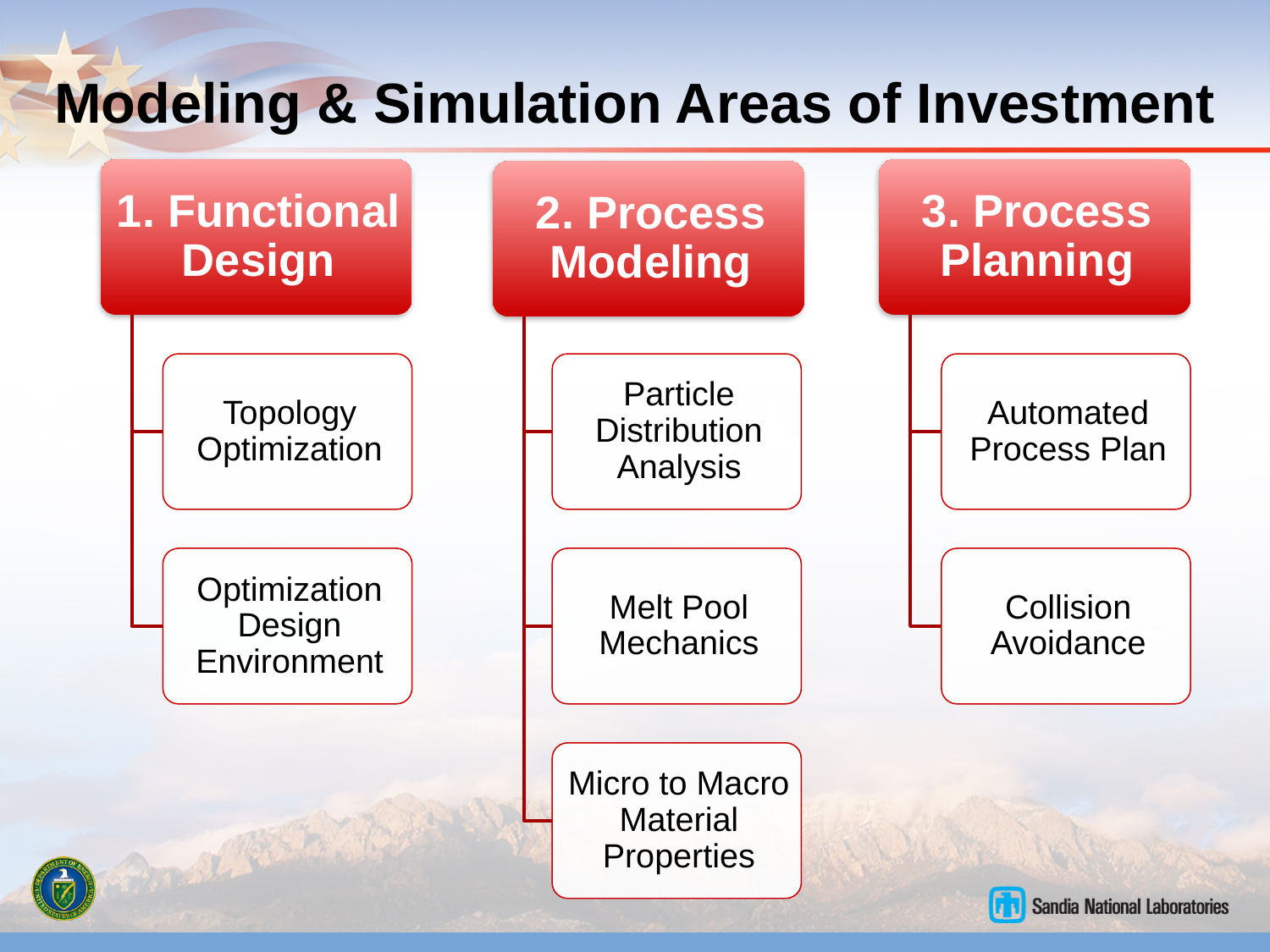

# Modeling & Simulation Areas of Investment
1. Functional Design
Topology Optimization
Optimization Design Environment
2. Process Modeling
Particle Distribution Analysis
Melt Pool Mechanics
Micro to Macro Material Properties
3. Process Planning
Automated Process Plan
Collision Avoidance